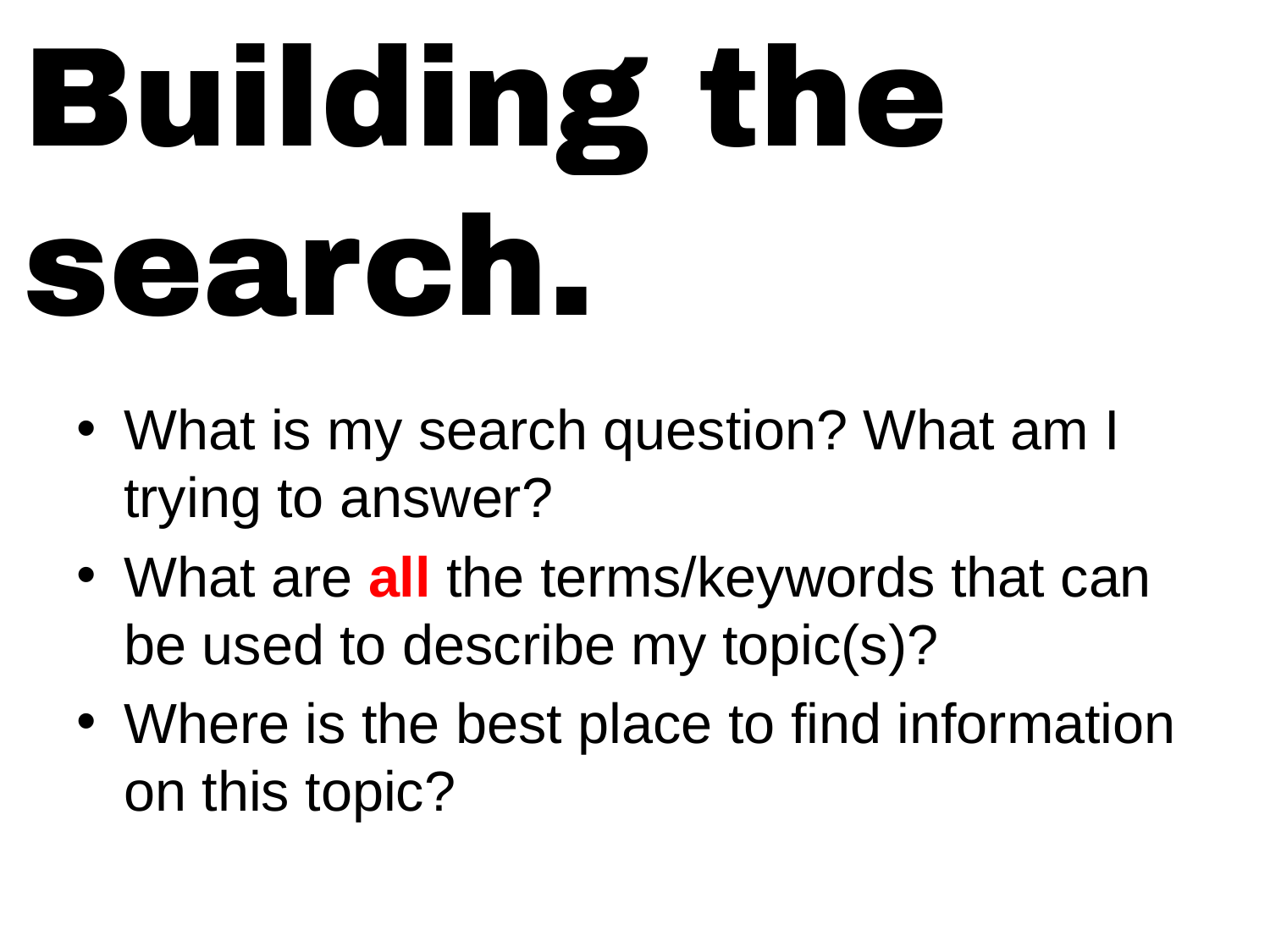

# Building the search.
What is my search question? What am I trying to answer?
What are all the terms/keywords that can be used to describe my topic(s)?
Where is the best place to find information on this topic?